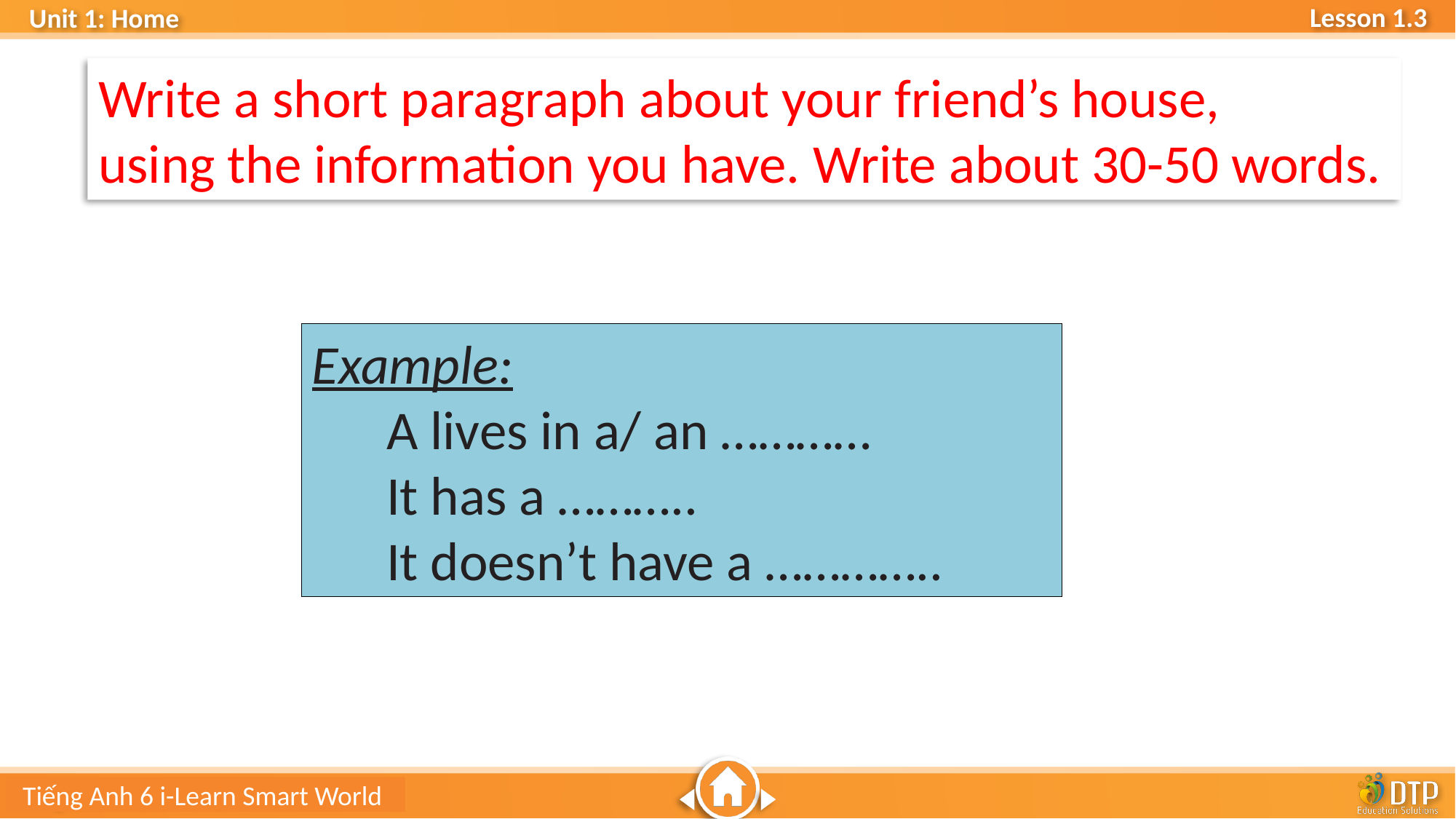

Write a short paragraph about your friend’s house,
using the information you have. Write about 30-50 words.
Example:
      A lives in a/ an …………
      It has a ………..
      It doesn’t have a …………..
Tiếng Anh 6 i-Learn Smart World